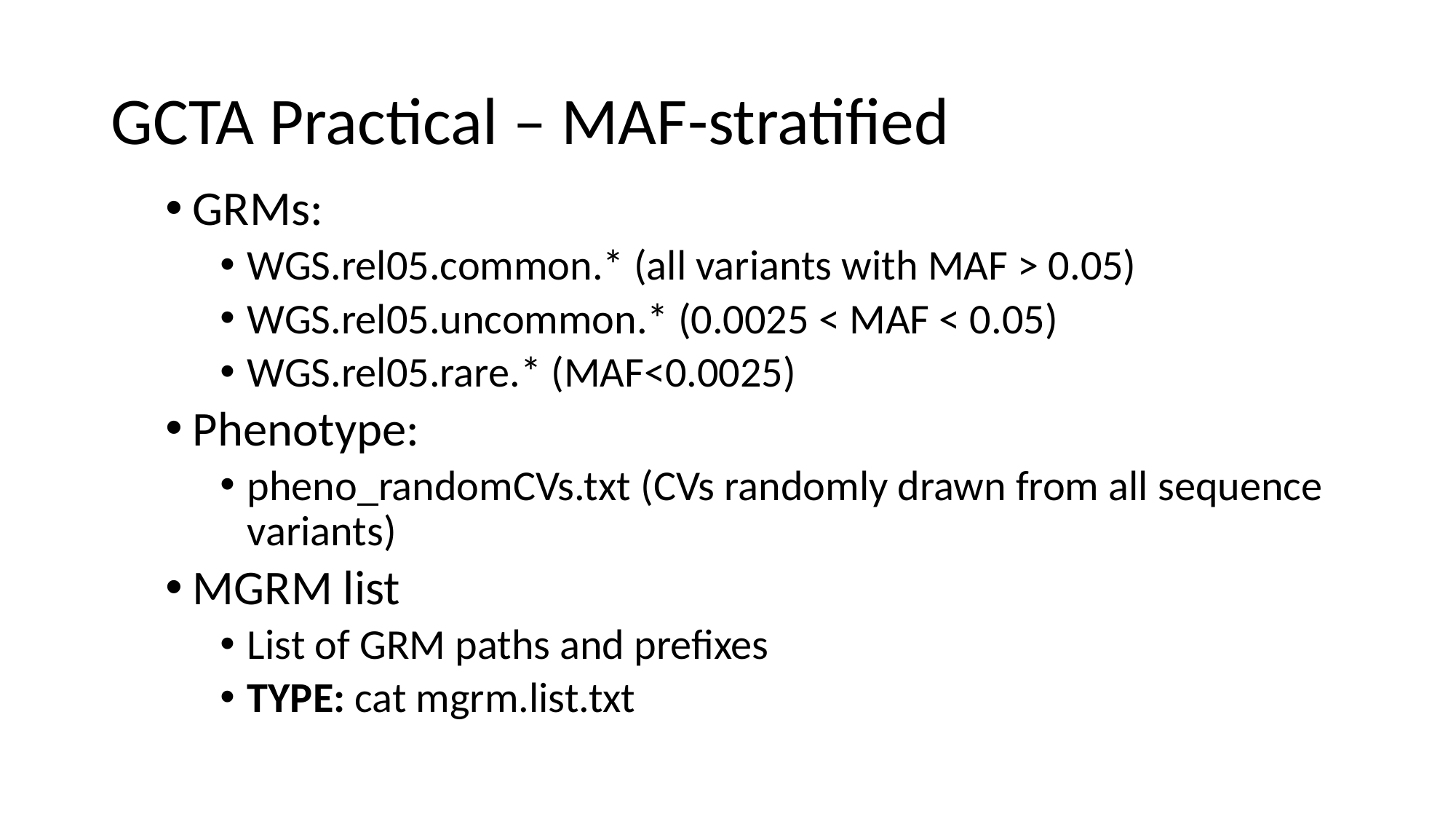

# GCTA Practical – MAF-stratified
GRMs:
WGS.rel05.common.* (all variants with MAF > 0.05)
WGS.rel05.uncommon.* (0.0025 < MAF < 0.05)
WGS.rel05.rare.* (MAF<0.0025)
Phenotype:
pheno_randomCVs.txt (CVs randomly drawn from all sequence variants)
MGRM list
List of GRM paths and prefixes
TYPE: cat mgrm.list.txt